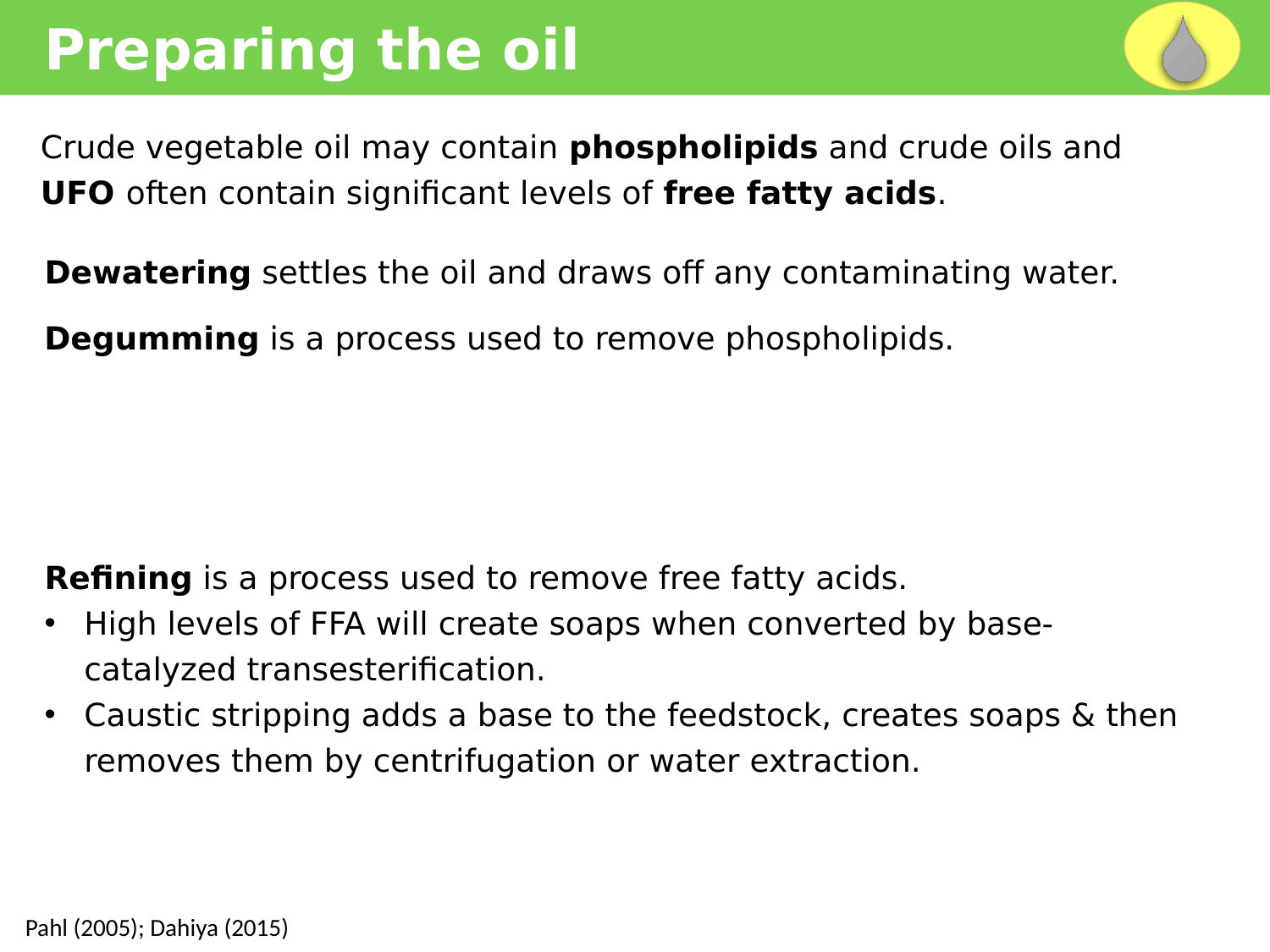

Preparing the oil
Crude vegetable oil may contain phospholipids and crude oils and UFO often contain significant levels of free fatty acids.
Dewatering settles the oil and draws off any contaminating water.
Degumming is a process used to remove phospholipids.
Refining is a process used to remove free fatty acids.
High levels of FFA will create soaps when converted by base-catalyzed transesterification.
Caustic stripping adds a base to the feedstock, creates soaps & then removes them by centrifugation or water extraction.
Pahl (2005); Dahiya (2015)